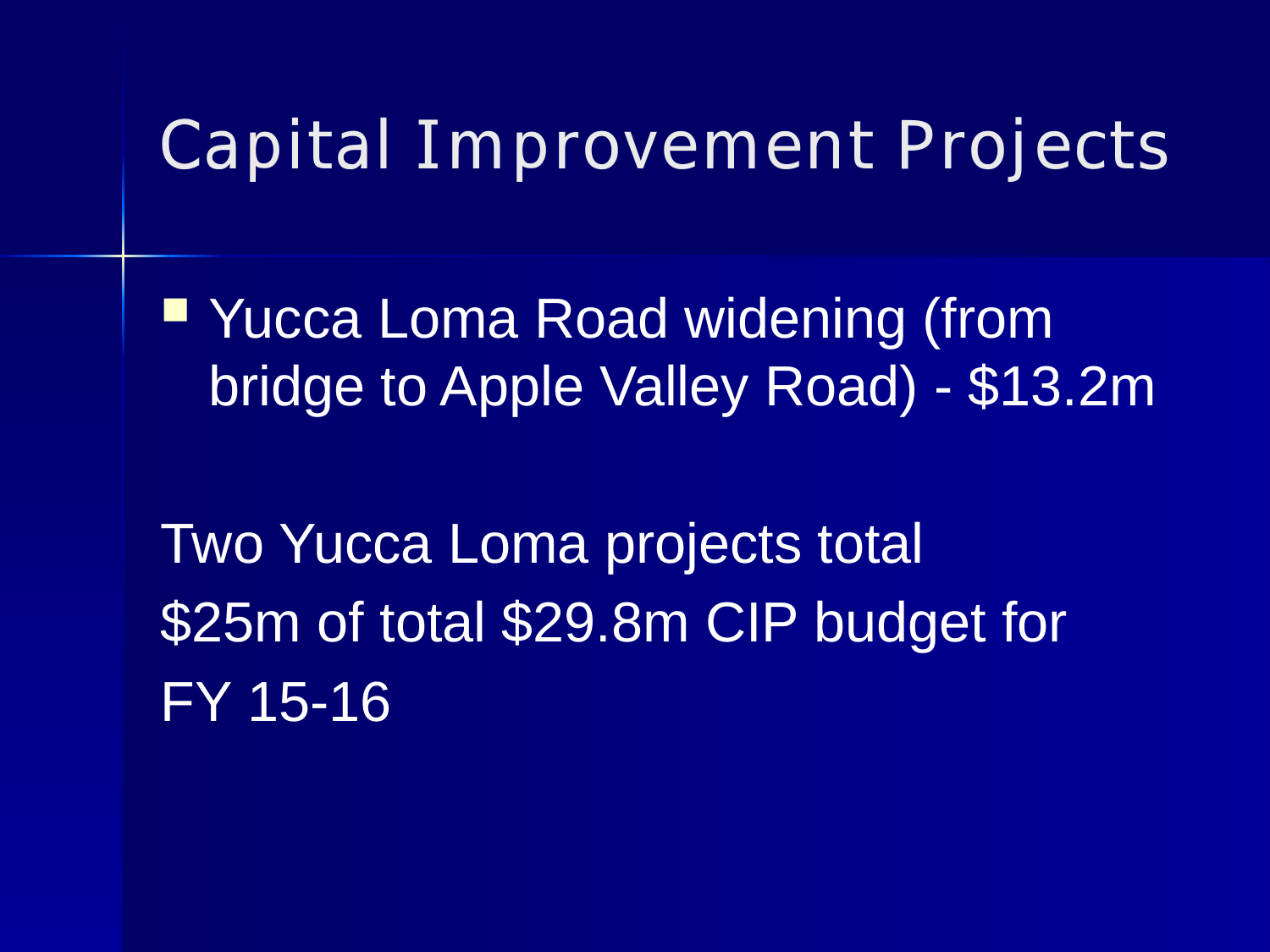

Capital Improvement Projects
Yucca Loma Road widening (from bridge to Apple Valley Road) - $13.2m

Two Yucca Loma projects total
$25m of total $29.8m CIP budget for
FY 15-16